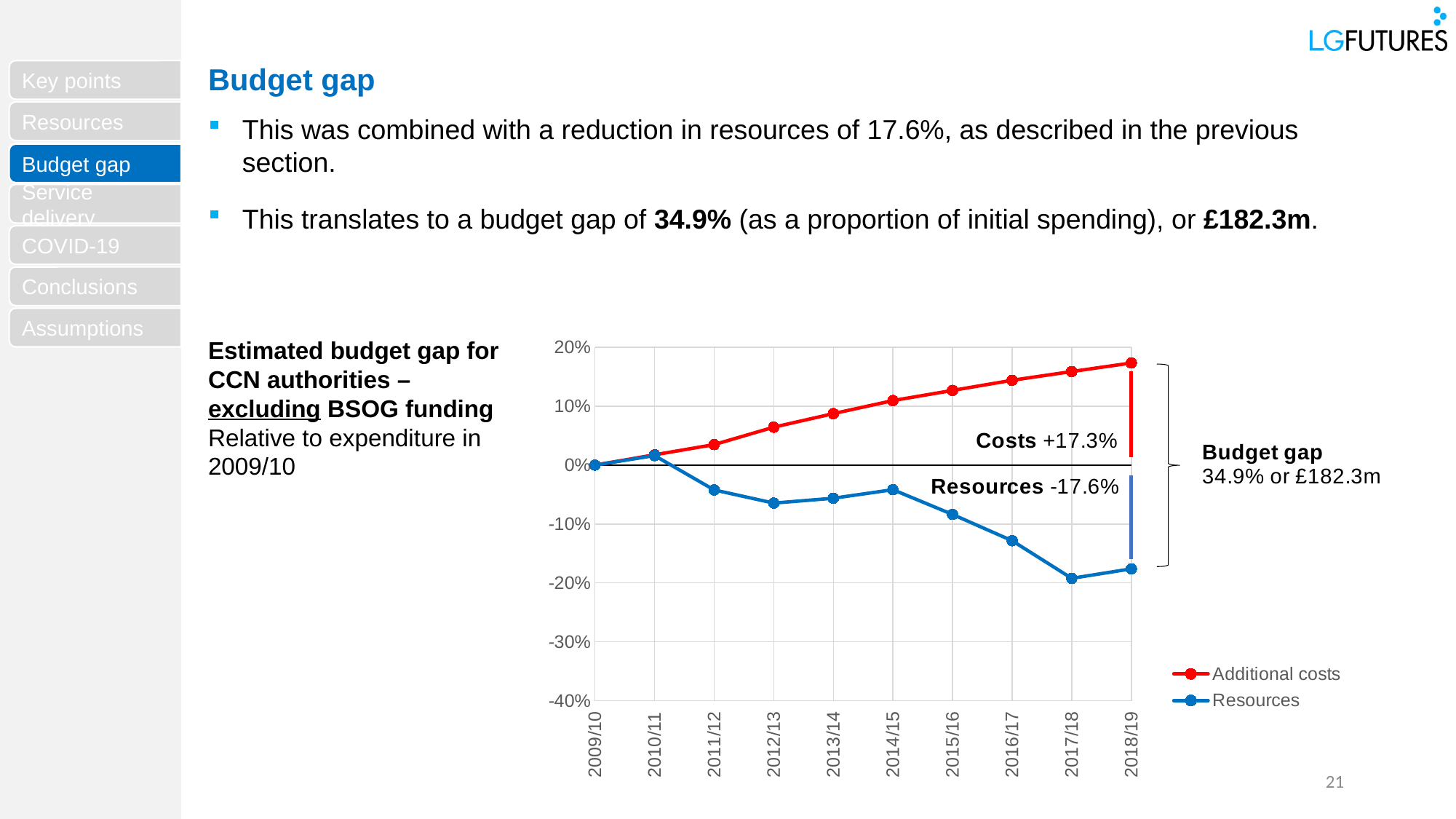

Budget gap
This was combined with a reduction in resources of 17.6%, as described in the previous section.
This translates to a budget gap of 34.9% (as a proportion of initial spending), or £182.3m.
Budget gap
Estimated budget gap for CCN authorities – excluding BSOG funding
Relative to expenditure in 2009/10

### Chart

| Category | Additional costs | Resources |
|---|---|---|
| 2009/10 | 0.0 | 0.0 |
| 2010/11 | 0.01745256721388322 | 0.016096884922344623 |
| 2011/12 | 0.03477041905294387 | -0.042209962030665626 |
| 2012/13 | 0.0643306844344611 | -0.0644990319723937 |
| 2013/14 | 0.0873409721632119 | -0.05623079559605515 |
| 2014/15 | 0.10951022461227544 | -0.041747369074598306 |
| 2015/16 | 0.12671666316841845 | -0.08378067653841859 |
| 2016/17 | 0.14390330731759704 | -0.12831289514824562 |
| 2017/18 | 0.1587236660944067 | -0.1922732719775071 |
| 2018/19 | 0.17324368452627037 | -0.17611336607531436 |
21